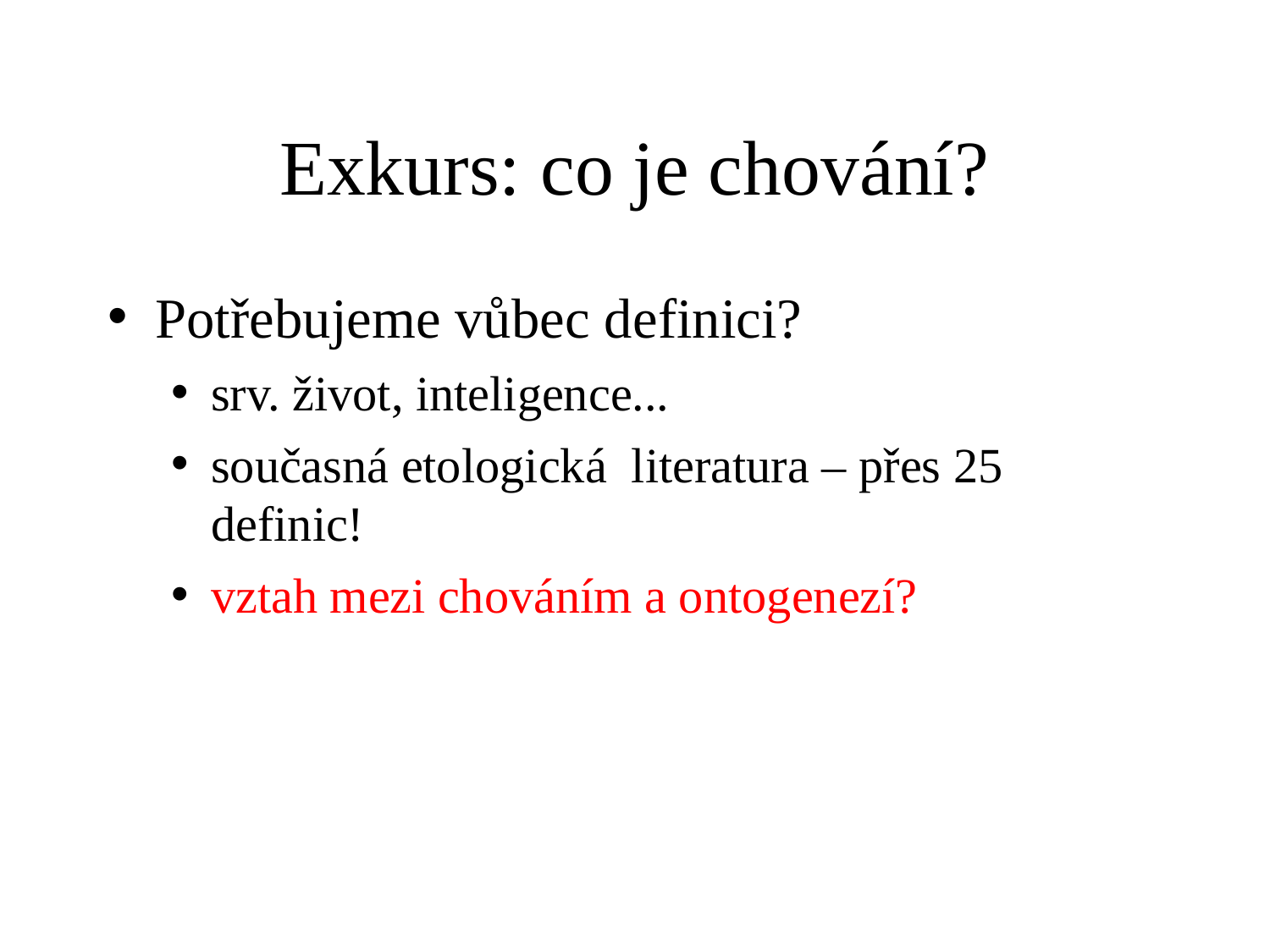

# Exkurs: co je chování?
Potřebujeme vůbec definici?
srv. život, inteligence...
současná etologická  literatura – přes 25 definic!
vztah mezi chováním a ontogenezí?